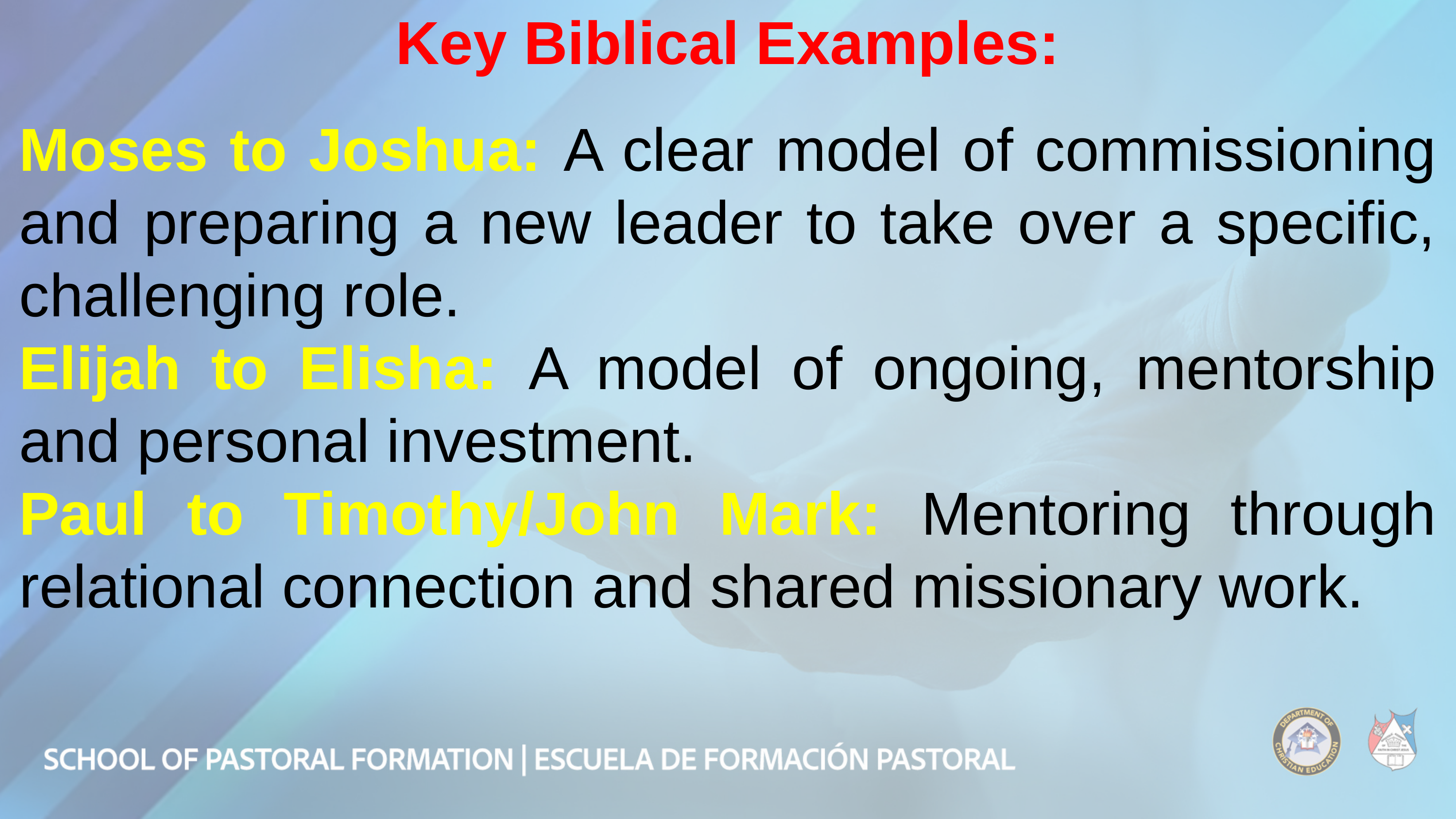

Key Biblical Examples:

Moses to Joshua: A clear model of commissioning and preparing a new leader to take over a specific, challenging role.
Elijah to Elisha: A model of ongoing, mentorship and personal investment.
Paul to Timothy/John Mark: Mentoring through relational connection and shared missionary work.